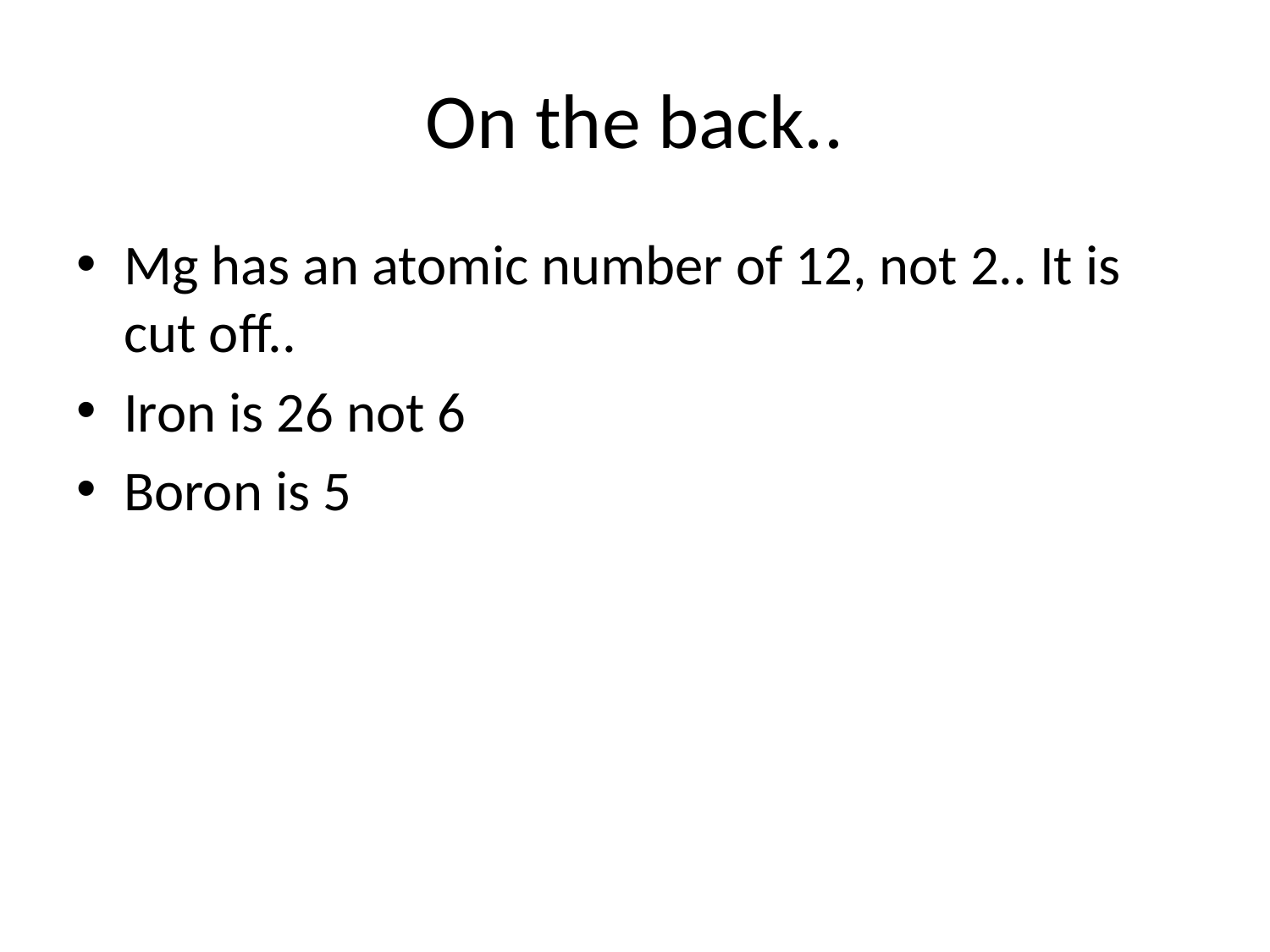

# On the back..
Mg has an atomic number of 12, not 2.. It is cut off..
Iron is 26 not 6
Boron is 5